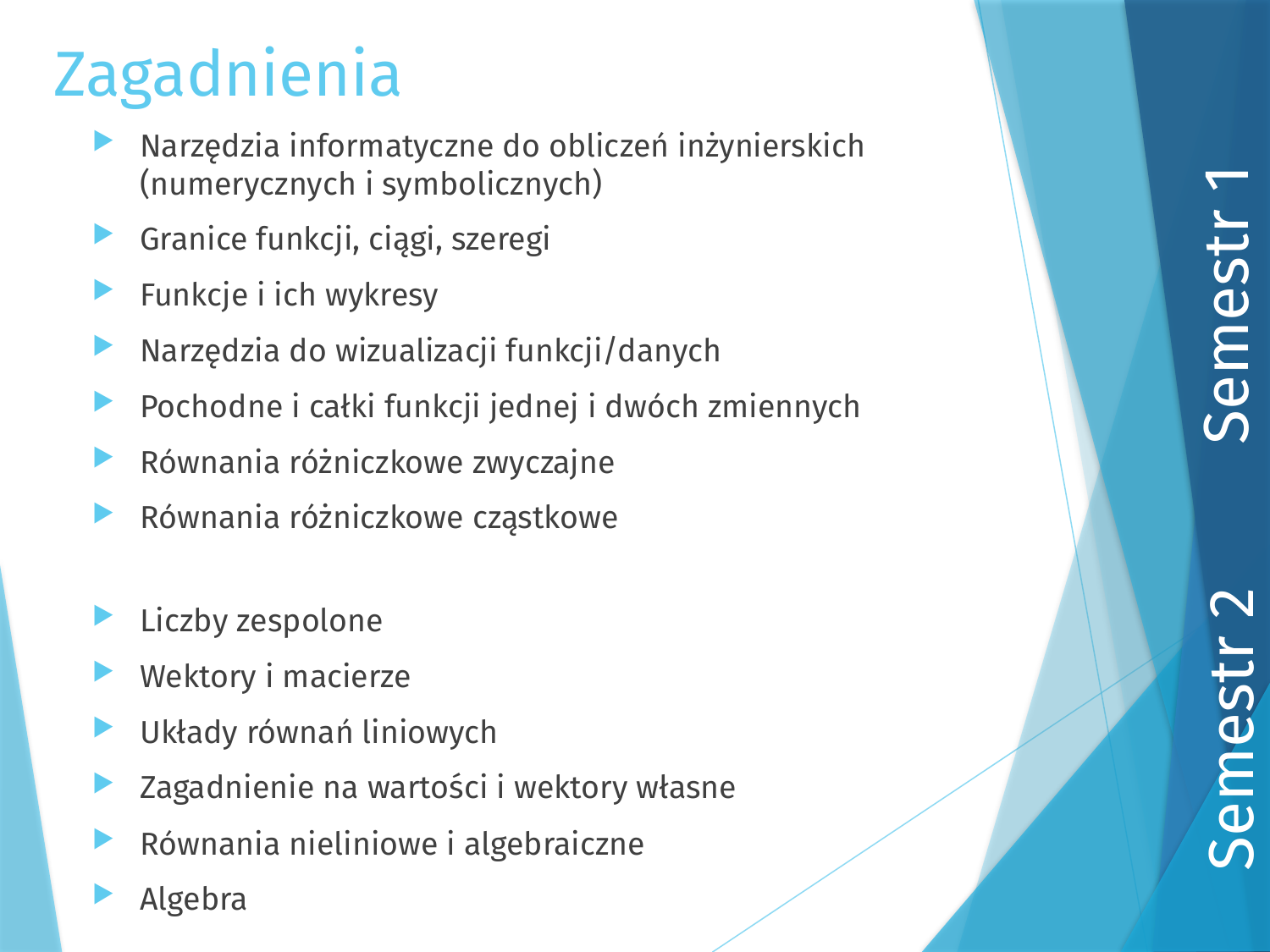

# Zagadnienia
Narzędzia informatyczne do obliczeń inżynierskich (numerycznych i symbolicznych)
Granice funkcji, ciągi, szeregi
Funkcje i ich wykresy
Narzędzia do wizualizacji funkcji/danych
Pochodne i całki funkcji jednej i dwóch zmiennych
Równania różniczkowe zwyczajne
Równania różniczkowe cząstkowe

Semestr 1
Liczby zespolone
Wektory i macierze
Układy równań liniowych
Zagadnienie na wartości i wektory własne
Równania nieliniowe i algebraiczne
Algebra
Semestr 2